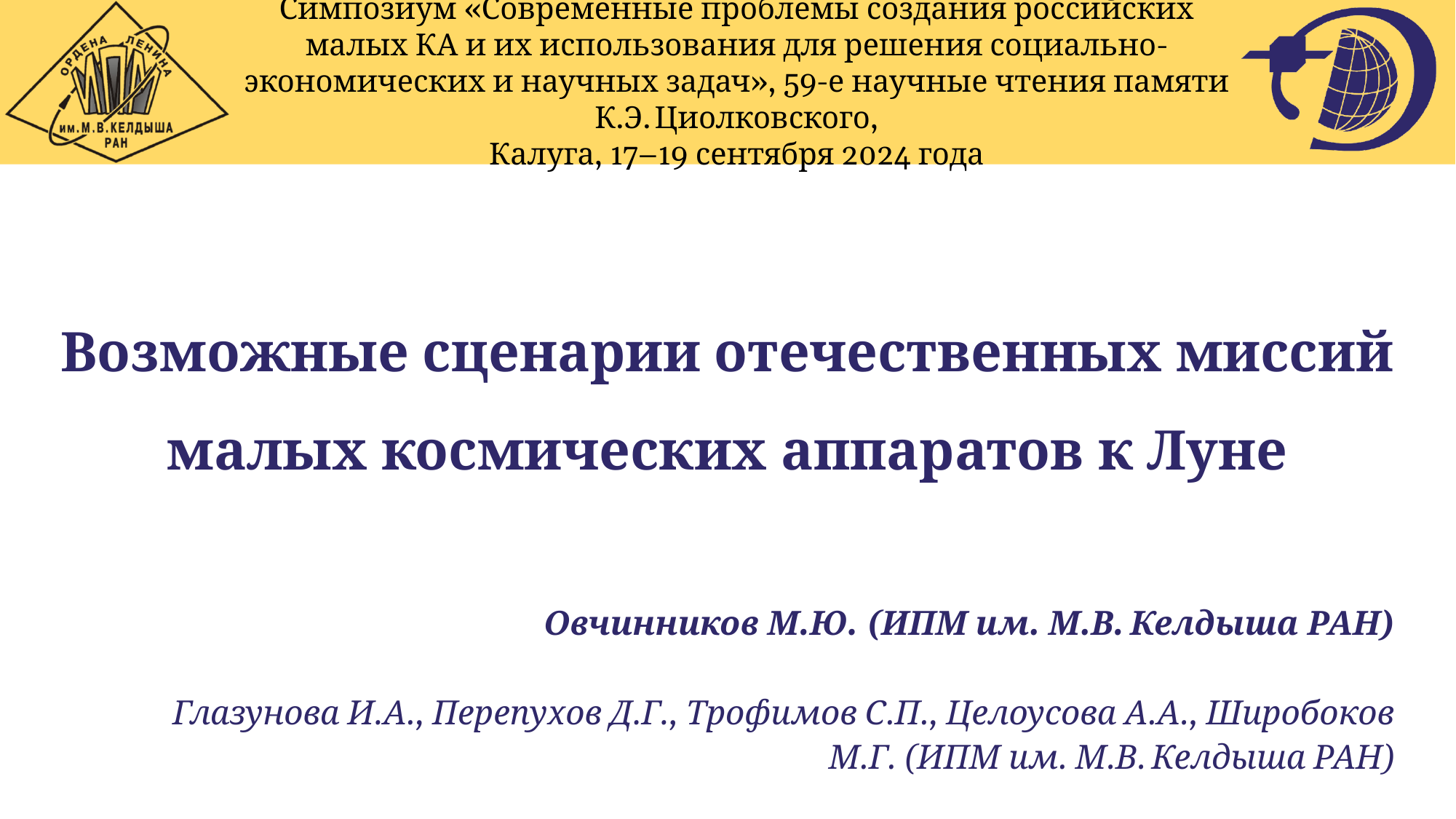

Симпозиум «Современные проблемы создания российских малых КА и их использования для решения социально-экономических и научных задач», 59-е научные чтения памяти К.Э. Циолковского,
Калуга, 17–19 сентября 2024 года
# Возможные сценарии отечественных миссий малых космических аппаратов к Луне
Овчинников М.Ю. (ИПМ им. М.В. Келдыша РАН)
Глазунова И.А., Перепухов Д.Г., Трофимов С.П., Целоусова А.А., Широбоков М.Г. (ИПМ им. М.В. Келдыша РАН)